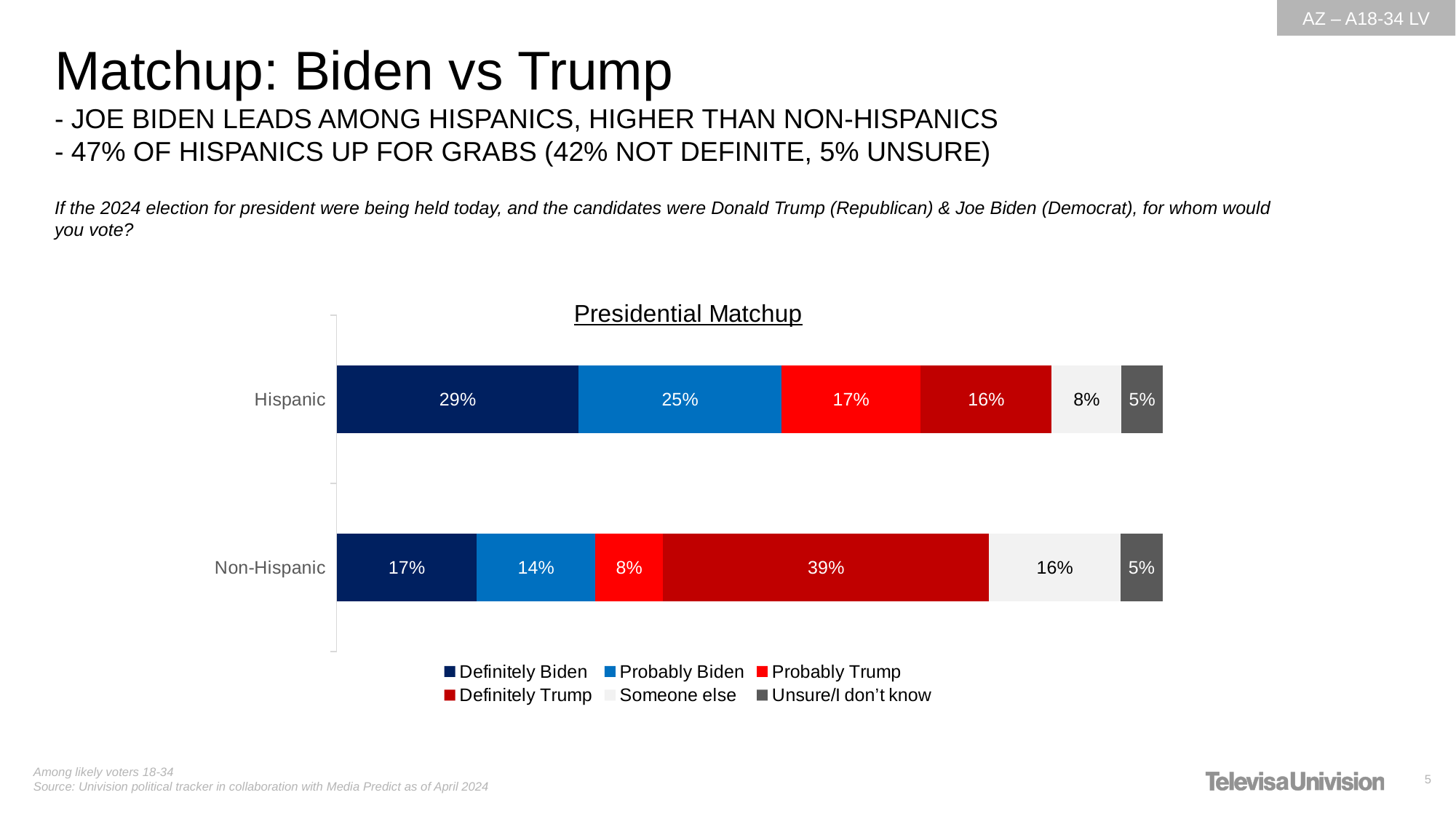

Matchup: Biden vs Trump
- JOE BIDEN LEADS AMONG HISPANICS, HIGHER THAN NON-HISPANICS
- 47% OF HISPANICS UP FOR GRABS (42% NOT DEFINITE, 5% UNSURE)

If the 2024 election for president were being held today, and the candidates were Donald Trump (Republican) & Joe Biden (Democrat), for whom would you vote?

### Chart: Presidential Matchup

| Category | Definitely Biden | Probably Biden | Probably Trump | Definitely Trump | Someone else | Unsure/I don’t know |
|---|---|---|---|---|---|---|
| Hispanic | 0.2930157263269091 | 0.2452964452214069 | 0.1688448516091242 | 0.1583795007200745 | 0.08454761299280615 | 0.04991586312967949 |
| Non-Hispanic | 0.1698040905040048 | 0.1432739927836655 | 0.08193130331103875 | 0.394762817866494 | 0.1590284586369978 | 0.0511993368977978 |